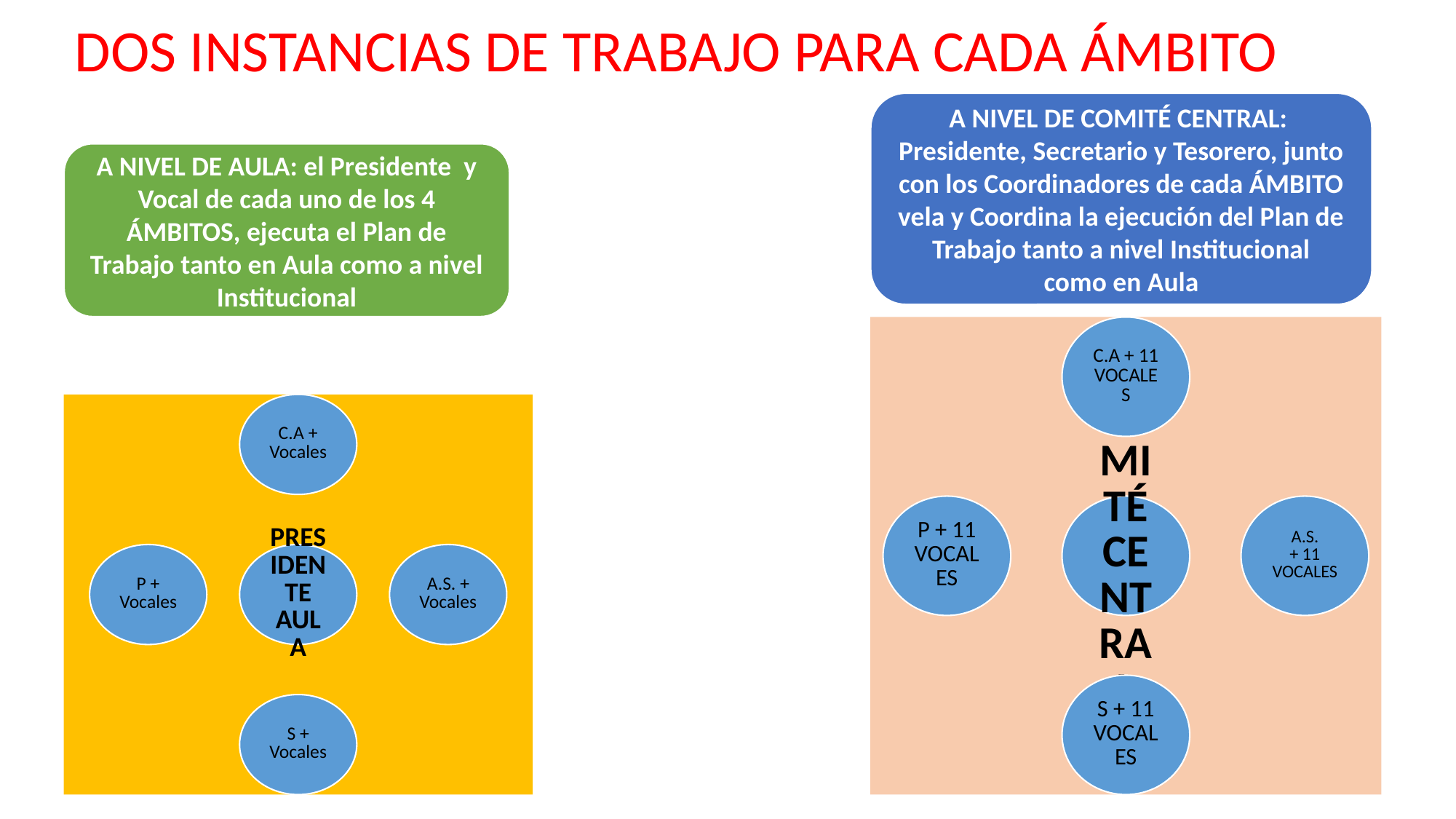

# DOS INSTANCIAS DE TRABAJO PARA CADA ÁMBITO
A NIVEL DE COMITÉ CENTRAL:  Presidente, Secretario y Tesorero, junto con los Coordinadores de cada ÁMBITO vela y Coordina la ejecución del Plan de Trabajo tanto a nivel Institucional
como en Aula
A NIVEL DE AULA: el Presidente  y Vocal de cada uno de los 4 ÁMBITOS, ejecuta el Plan de Trabajo tanto en Aula como a nivel Institucional
COMITÉ CENTRAL
C.A + 11 VOCALES
A.S.
+ 11 VOCALES
S + 11 VOCALES
P + 11 VOCALES
PRESIDENTE AULA
C.A + Vocales
A.S. + Vocales
S + Vocales
P + Vocales